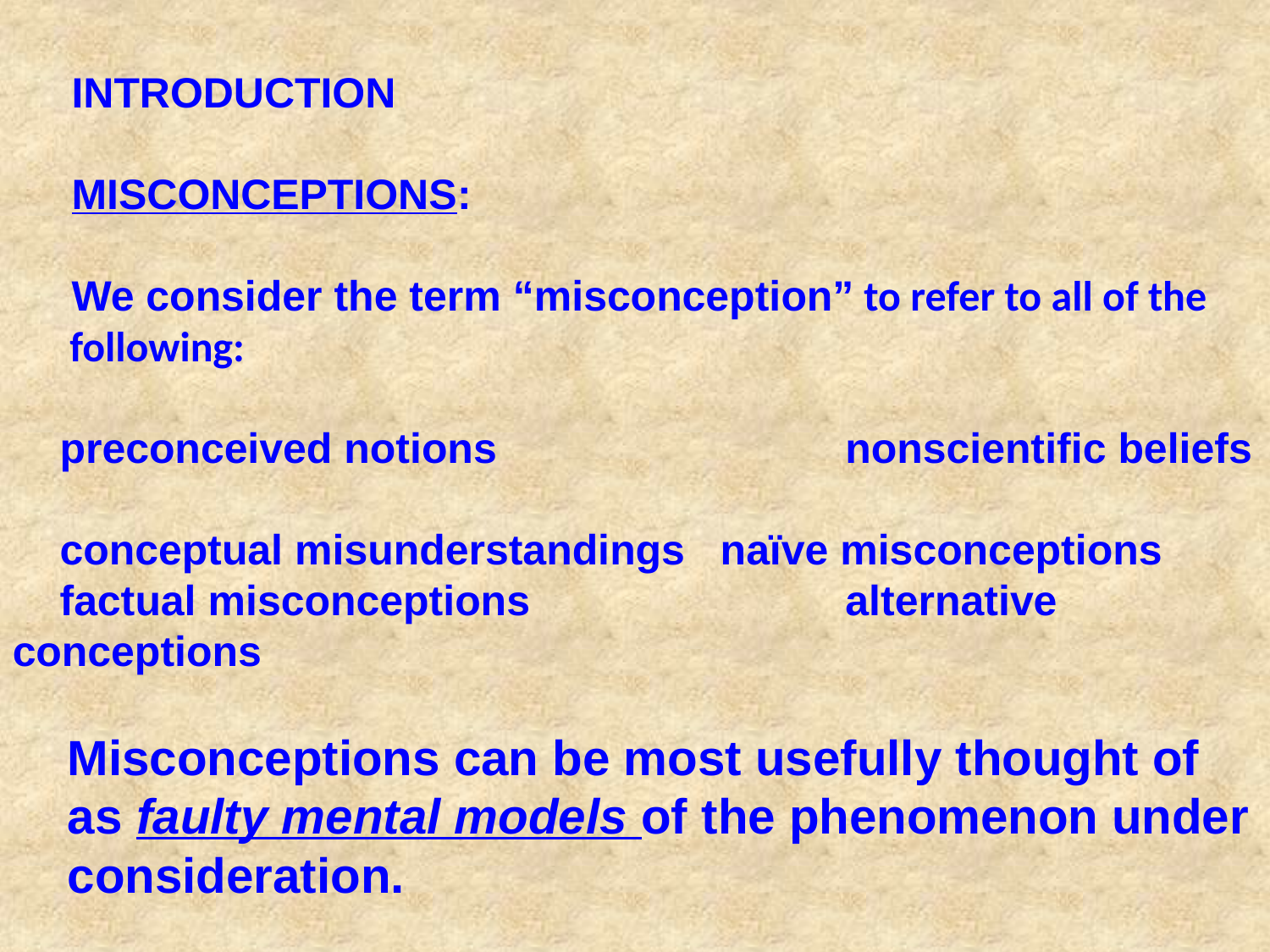

INTRODUCTION

     MISCONCEPTIONS:

     We consider the term “misconception” to refer to all of the
      following:

    preconceived notions			      nonscientific beliefs
    conceptual misunderstandings   naïve misconceptions
    factual misconceptions		      alternative conceptions

    Misconceptions can be most usefully thought of
    as faulty mental models of the phenomenon under
    consideration.